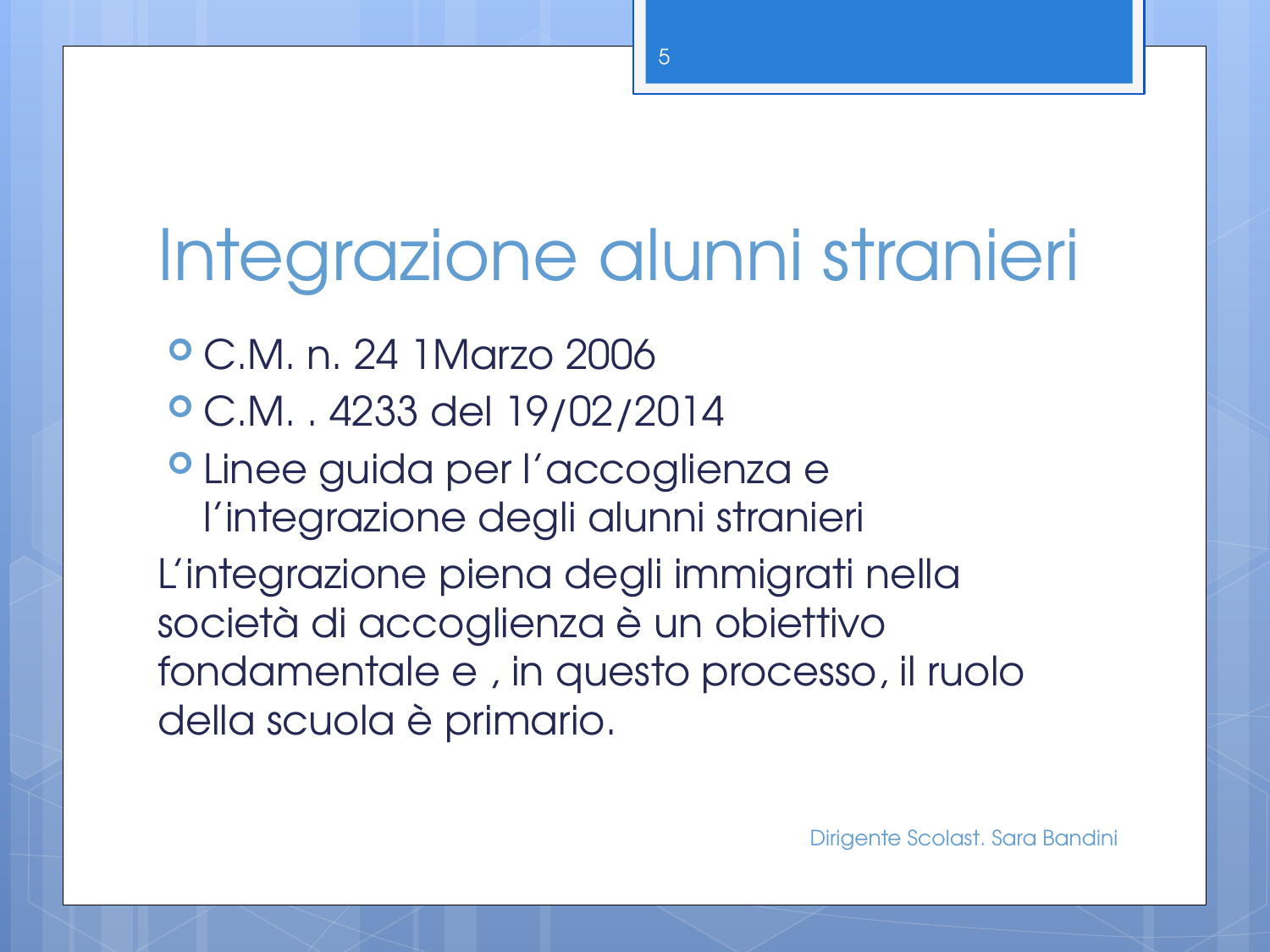

5
# Integrazione alunni stranieri
C.M. n. 24 1Marzo 2006
C.M. . 4233 del 19/02/2014
Linee guida per l’accoglienza e l’integrazione degli alunni stranieri
L’integrazione piena degli immigrati nella società di accoglienza è un obiettivo fondamentale e , in questo processo, il ruolo della scuola è primario.

Dirigente Scolast. Sara Bandini